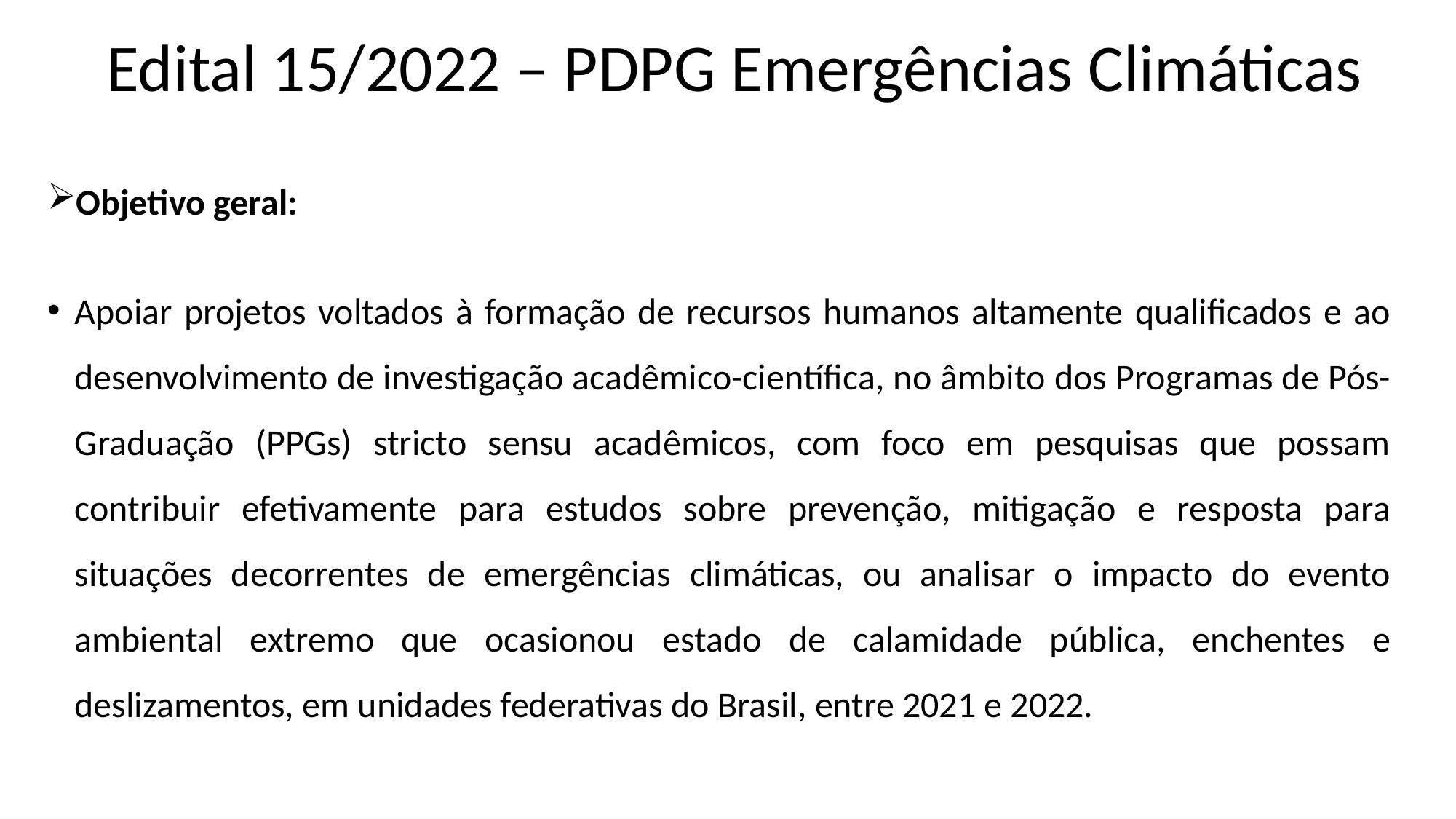

Edital 15/2022 – PDPG Emergências Climáticas
Objetivo geral:

Apoiar projetos voltados à formação de recursos humanos altamente qualificados e ao desenvolvimento de investigação acadêmico-científica, no âmbito dos Programas de Pós-Graduação (PPGs) stricto sensu acadêmicos, com foco em pesquisas que possam contribuir efetivamente para estudos sobre prevenção, mitigação e resposta para situações decorrentes de emergências climáticas, ou analisar o impacto do evento ambiental extremo que ocasionou estado de calamidade pública, enchentes e deslizamentos, em unidades federativas do Brasil, entre 2021 e 2022.